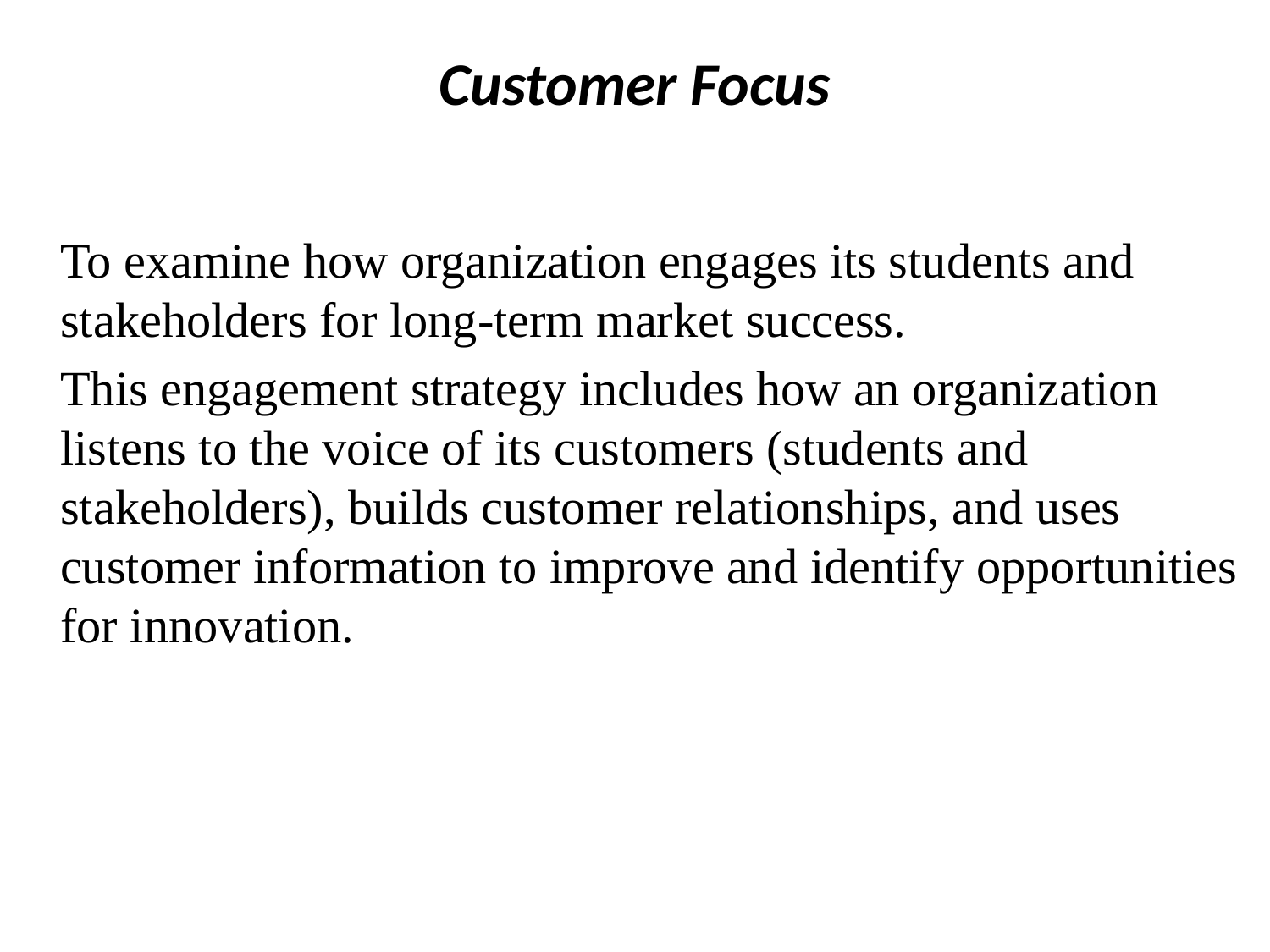

# Customer Focus
	To examine how organization engages its students and stakeholders for long-term market success.
	This engagement strategy includes how an organization listens to the voice of its customers (students and stakeholders), builds customer relationships, and uses customer information to improve and identify opportunities for innovation.